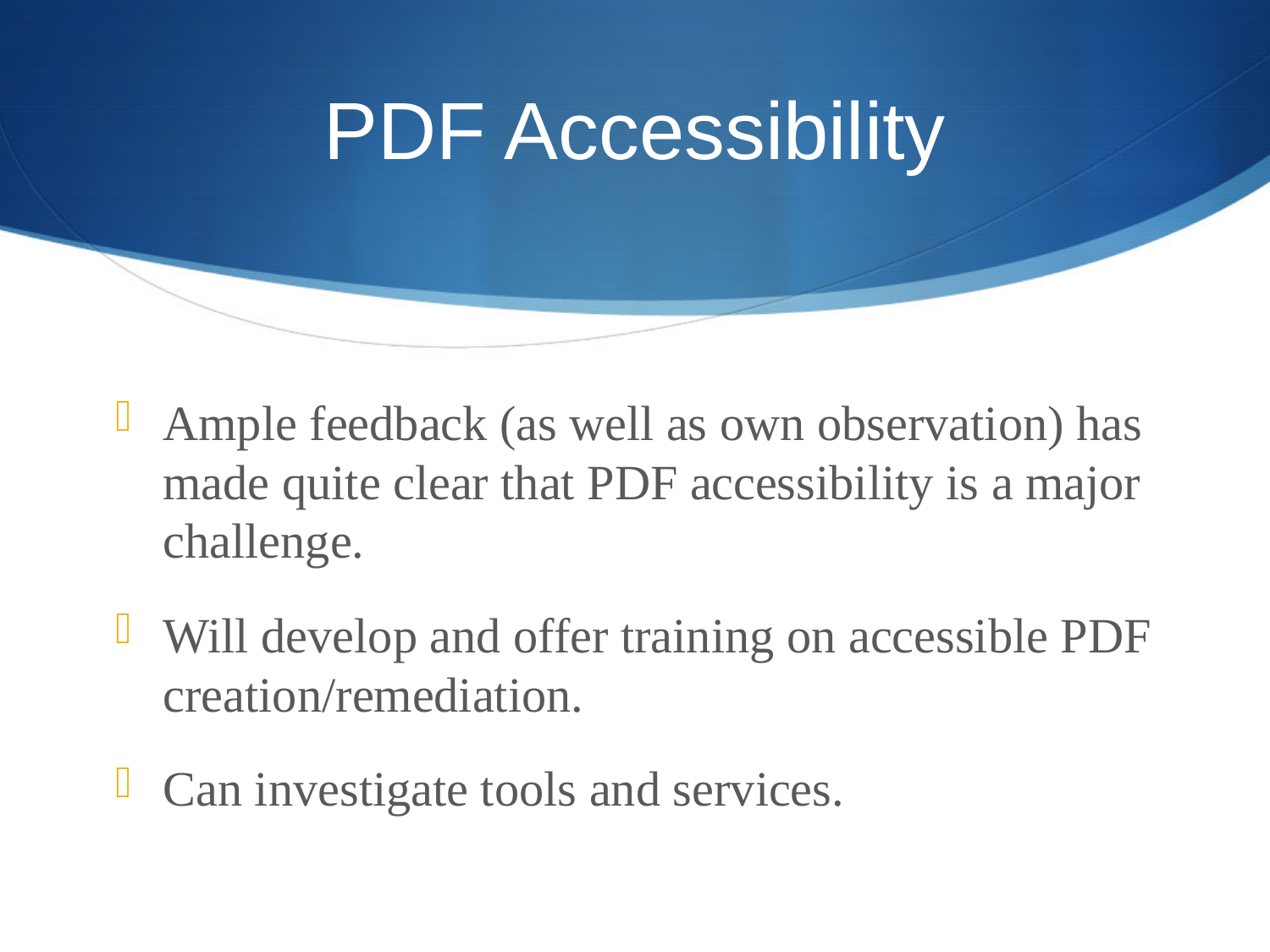

# PDF Accessibility
Ample feedback (as well as own observation) has made quite clear that PDF accessibility is a major challenge.
Will develop and offer training on accessible PDF creation/remediation.
Can investigate tools and services.